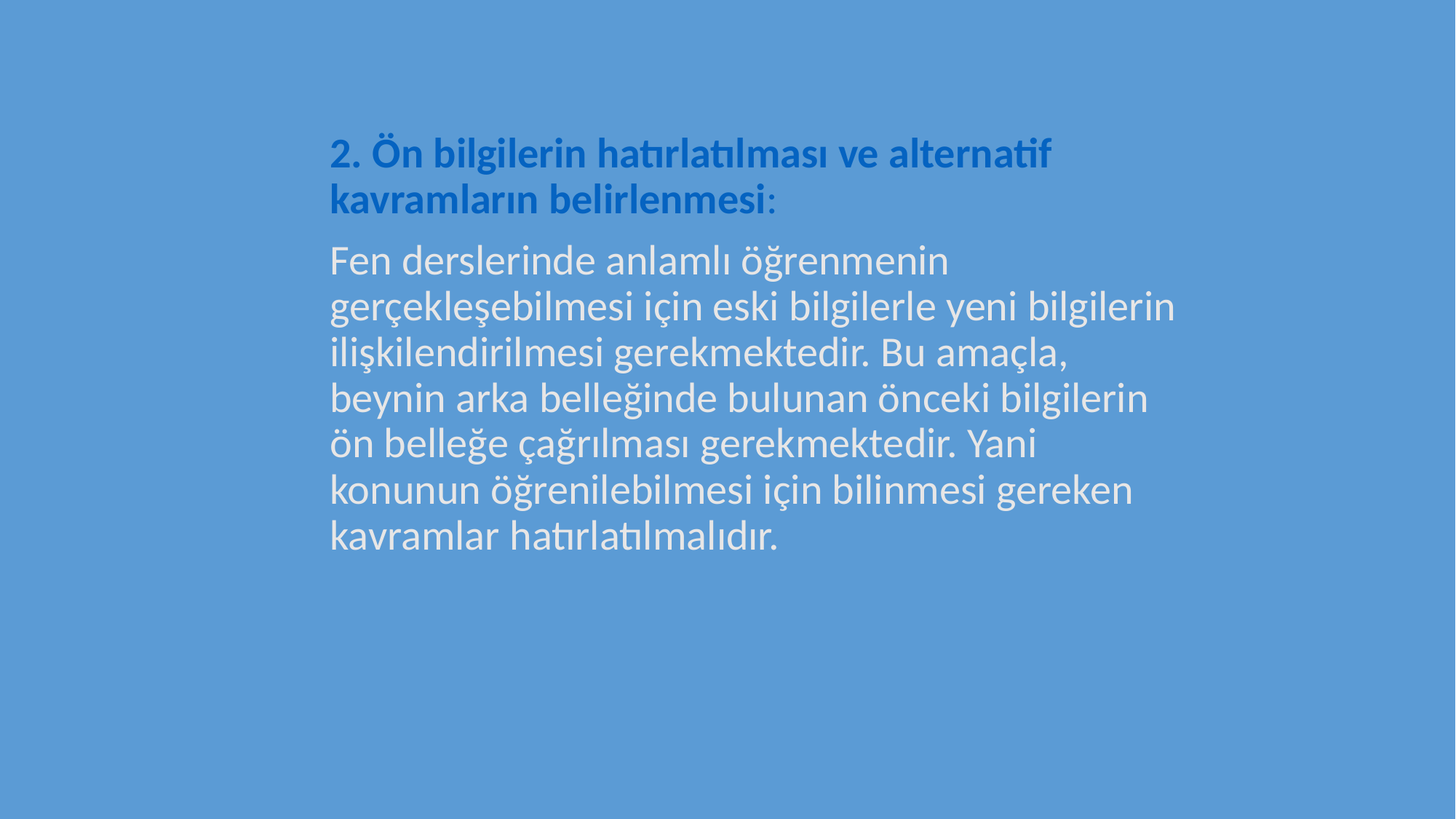

2. Ön bilgilerin hatırlatılması ve alternatif kavramların belirlenmesi:
	Fen derslerinde anlamlı öğrenmenin gerçekleşebilmesi için eski bilgilerle yeni bilgilerin ilişkilendirilmesi gerekmektedir. Bu amaçla, beynin arka belleğinde bulunan önceki bilgilerin ön belleğe çağrılması gerekmektedir. Yani konunun öğrenilebilmesi için bilinmesi gereken kavramlar hatırlatılmalıdır.